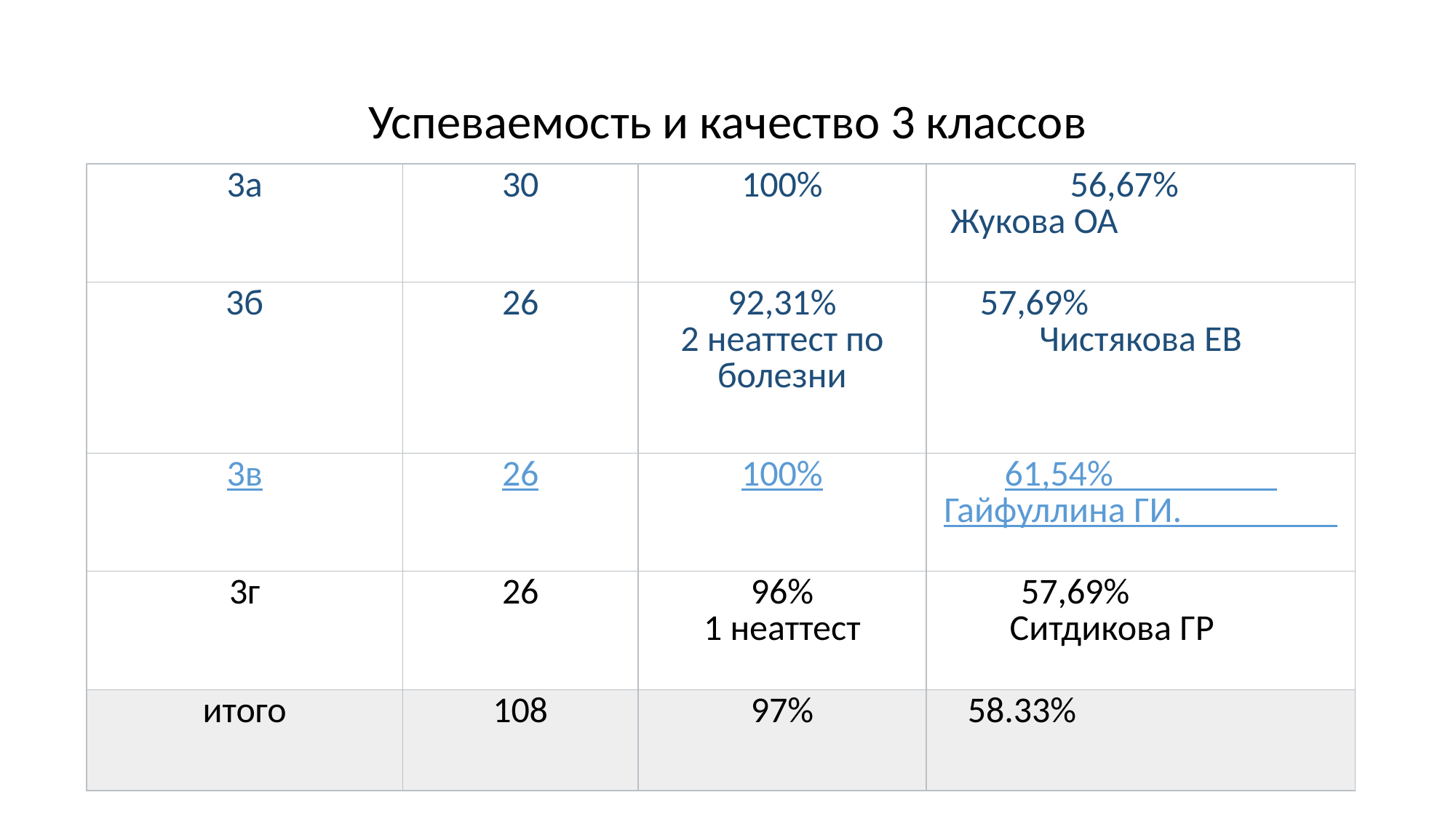

# Успеваемость и качество 3 классов
| 3а | 30 | 100% | 56,67% Жукова ОА |
| --- | --- | --- | --- |
| 3б | 26 | 92,31% 2 неаттест по болезни | 57,69% Чистякова ЕВ |
| 3в | 26 | 100% | 61,54% Гайфуллина ГИ. |
| 3г | 26 | 96% 1 неаттест | 57,69% Ситдикова ГР |
| итого | 108 | 97% | 58.33% |